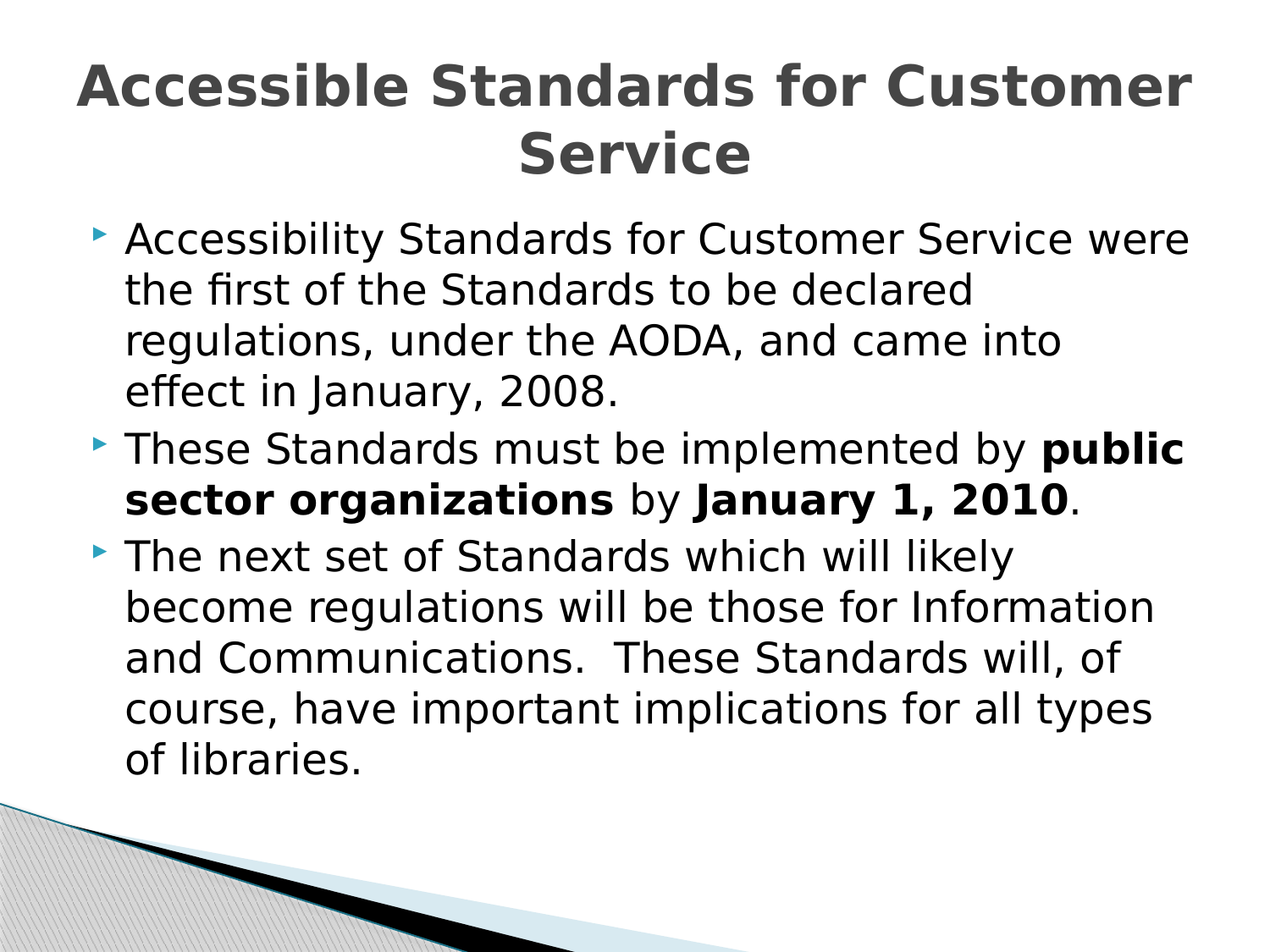

# Accessible Standards for Customer Service
Accessibility Standards for Customer Service were the first of the Standards to be declared regulations, under the AODA, and came into effect in January, 2008.
These Standards must be implemented by public sector organizations by January 1, 2010.
The next set of Standards which will likely become regulations will be those for Information and Communications.  These Standards will, of course, have important implications for all types of libraries.